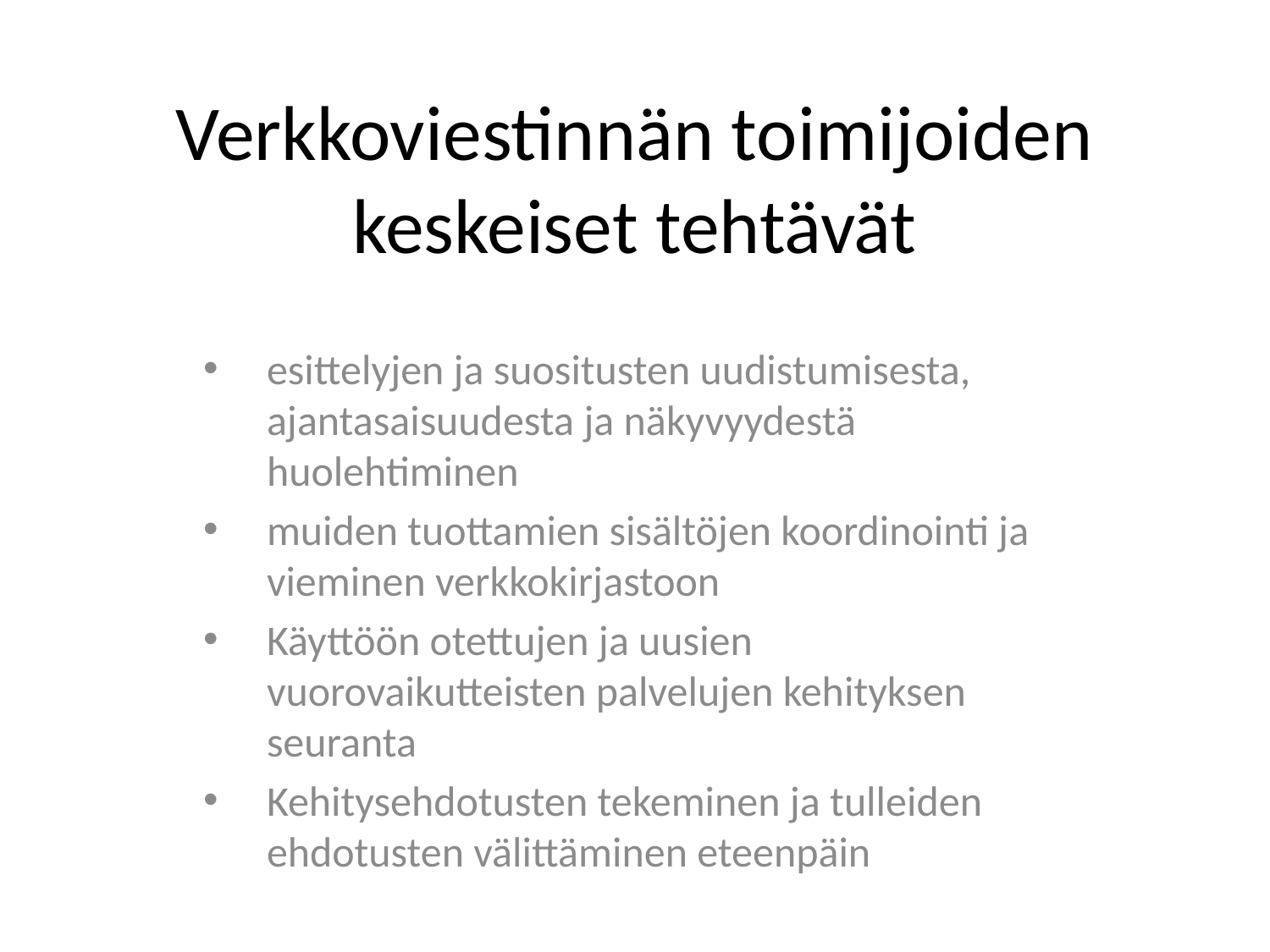

# Verkkoviestinnän toimijoiden keskeiset tehtävät
esittelyjen ja suositusten uudistumisesta, ajantasaisuudesta ja näkyvyydestä huolehtiminen
muiden tuottamien sisältöjen koordinointi ja vieminen verkkokirjastoon
Käyttöön otettujen ja uusien vuorovaikutteisten palvelujen kehityksen seuranta
Kehitysehdotusten tekeminen ja tulleiden ehdotusten välittäminen eteenpäin